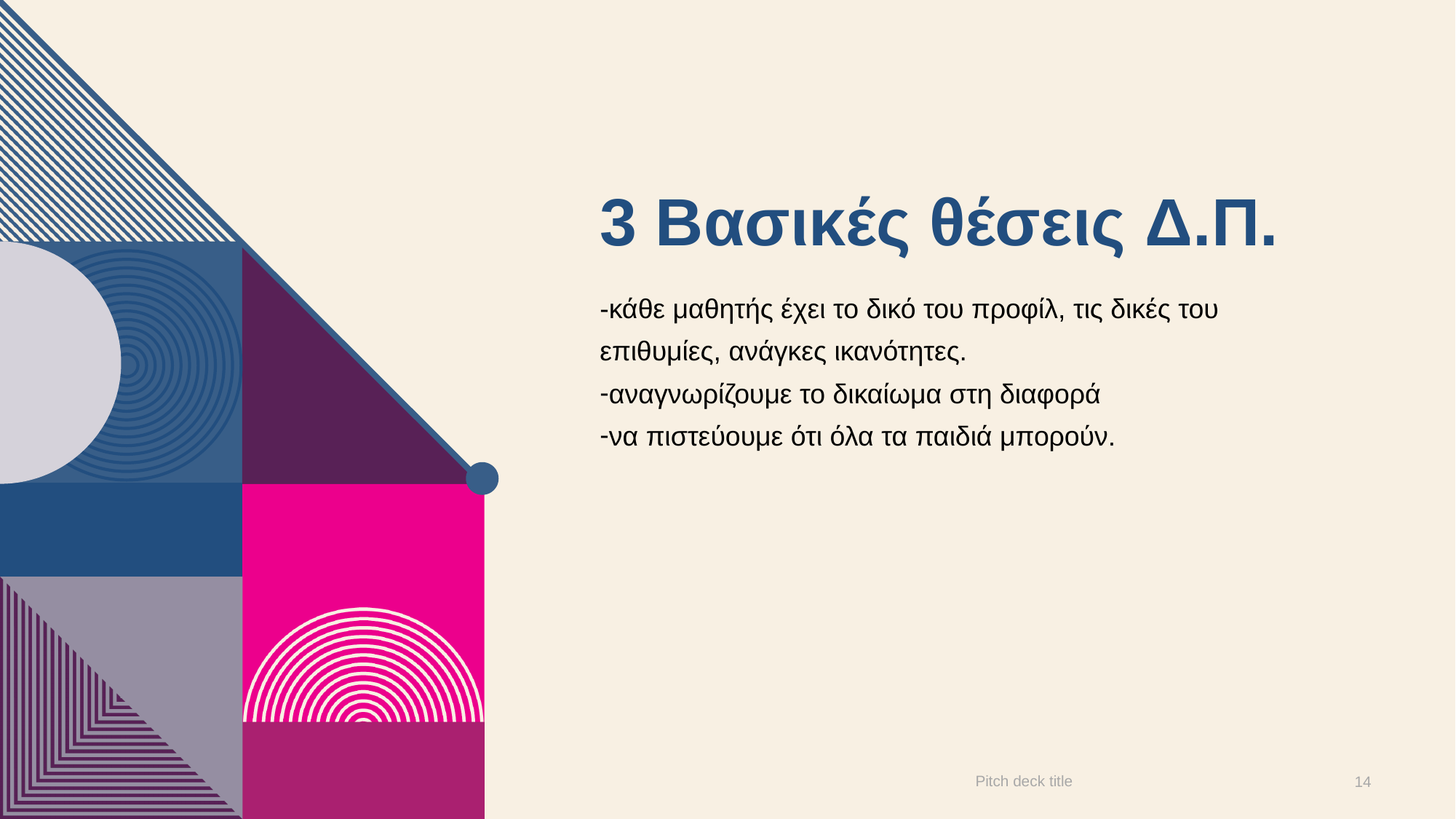

# 3 Βασικές θέσεις Δ.Π.
-κάθε μαθητής έχει το δικό του προφίλ, τις δικές του επιθυμίες, ανάγκες ικανότητες.
αναγνωρίζουμε το δικαίωμα στη διαφορά
να πιστεύουμε ότι όλα τα παιδιά μπορούν.
Pitch deck title
14